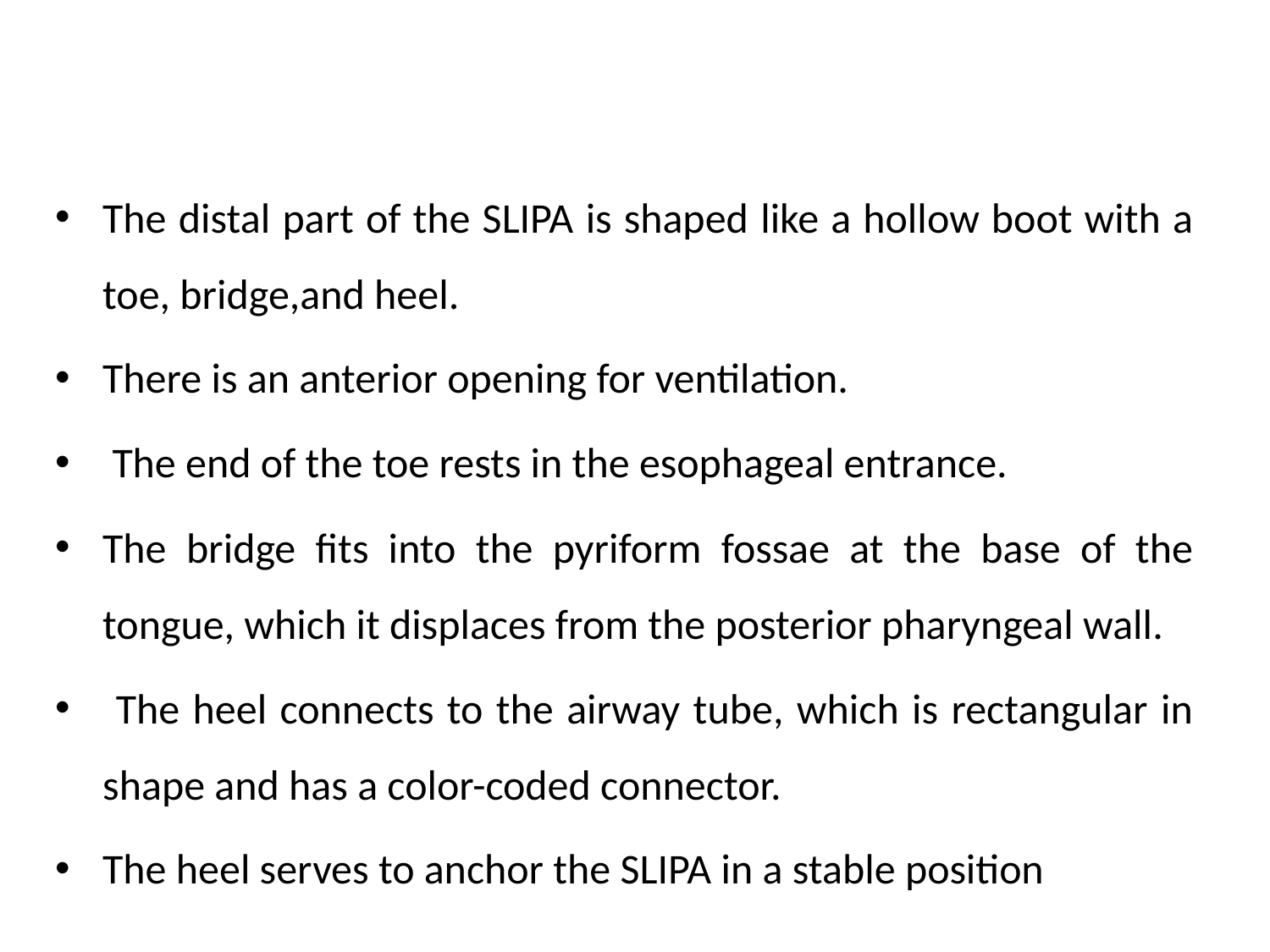

#
The distal part of the SLIPA is shaped like a hollow boot with a toe, bridge,and heel.
There is an anterior opening for ventilation.
 The end of the toe rests in the esophageal entrance.
The bridge fits into the pyriform fossae at the base of the tongue, which it displaces from the posterior pharyngeal wall.
 The heel connects to the airway tube, which is rectangular in shape and has a color-coded connector.
The heel serves to anchor the SLIPA in a stable position